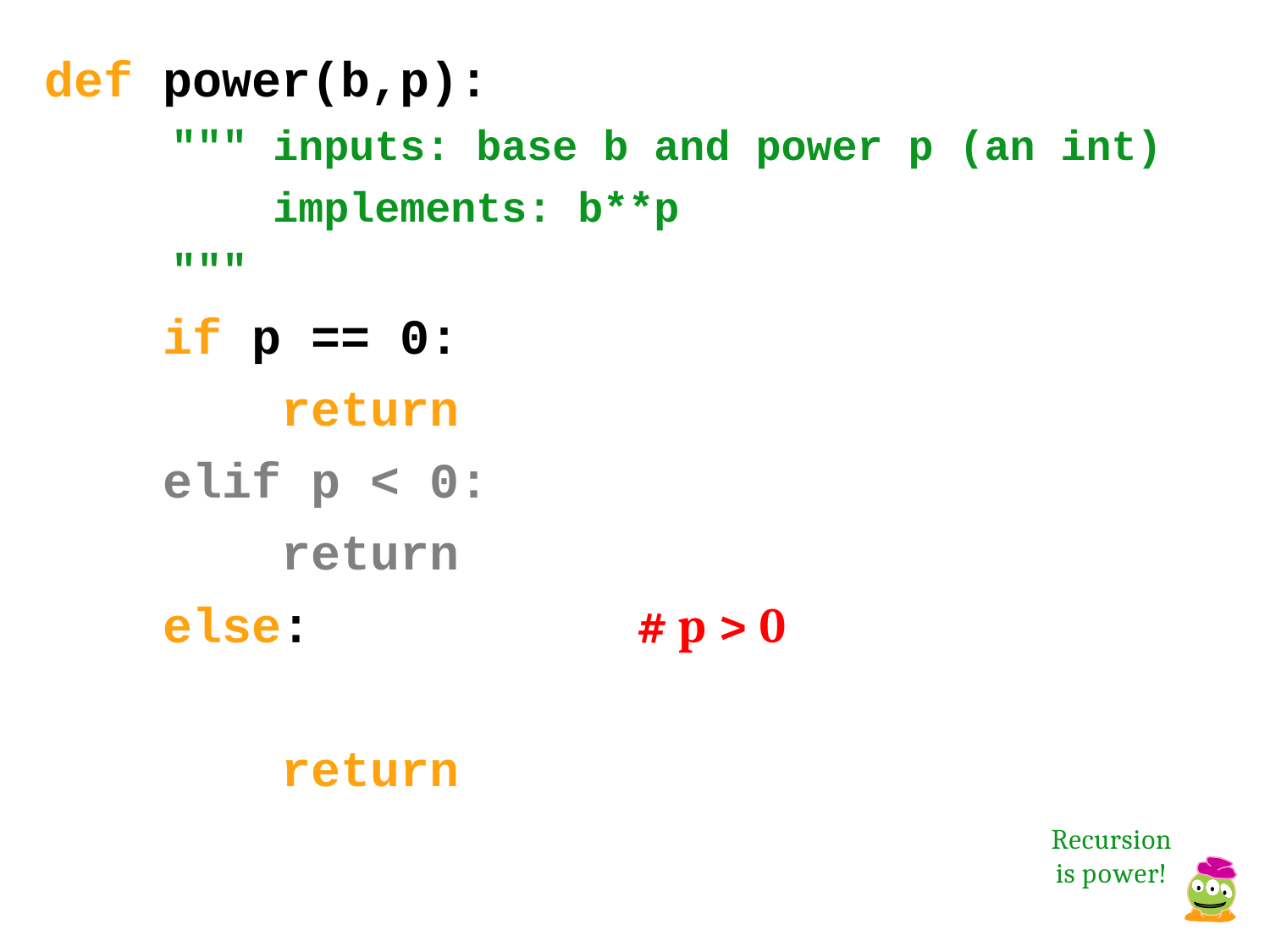

def power(b,p):
     """ inputs: base b and power p (an int)
         implements: b**p
     """
    if p == 0:
        return
    elif p < 0:
        return
    else:           # p > 0

        return
Recursion is power!